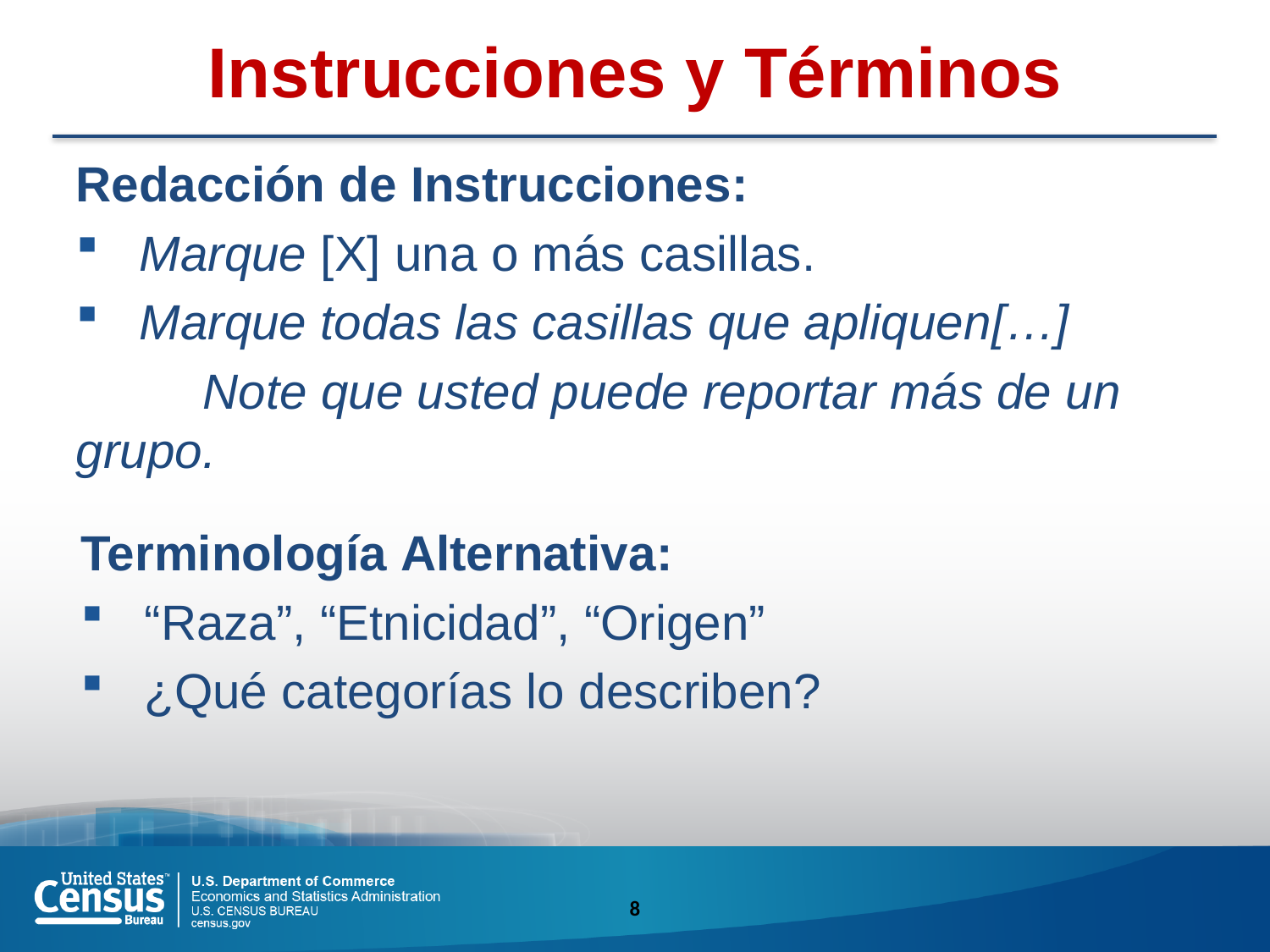

Instrucciones y Términos
Redacción de Instrucciones:
Marque [X] una o más casillas.
Marque todas las casillas que apliquen[…]
	Note que usted puede reportar más de un grupo.

Terminología Alternativa:
“Raza”, “Etnicidad”, “Origen”
¿Qué categorías lo describen?
8